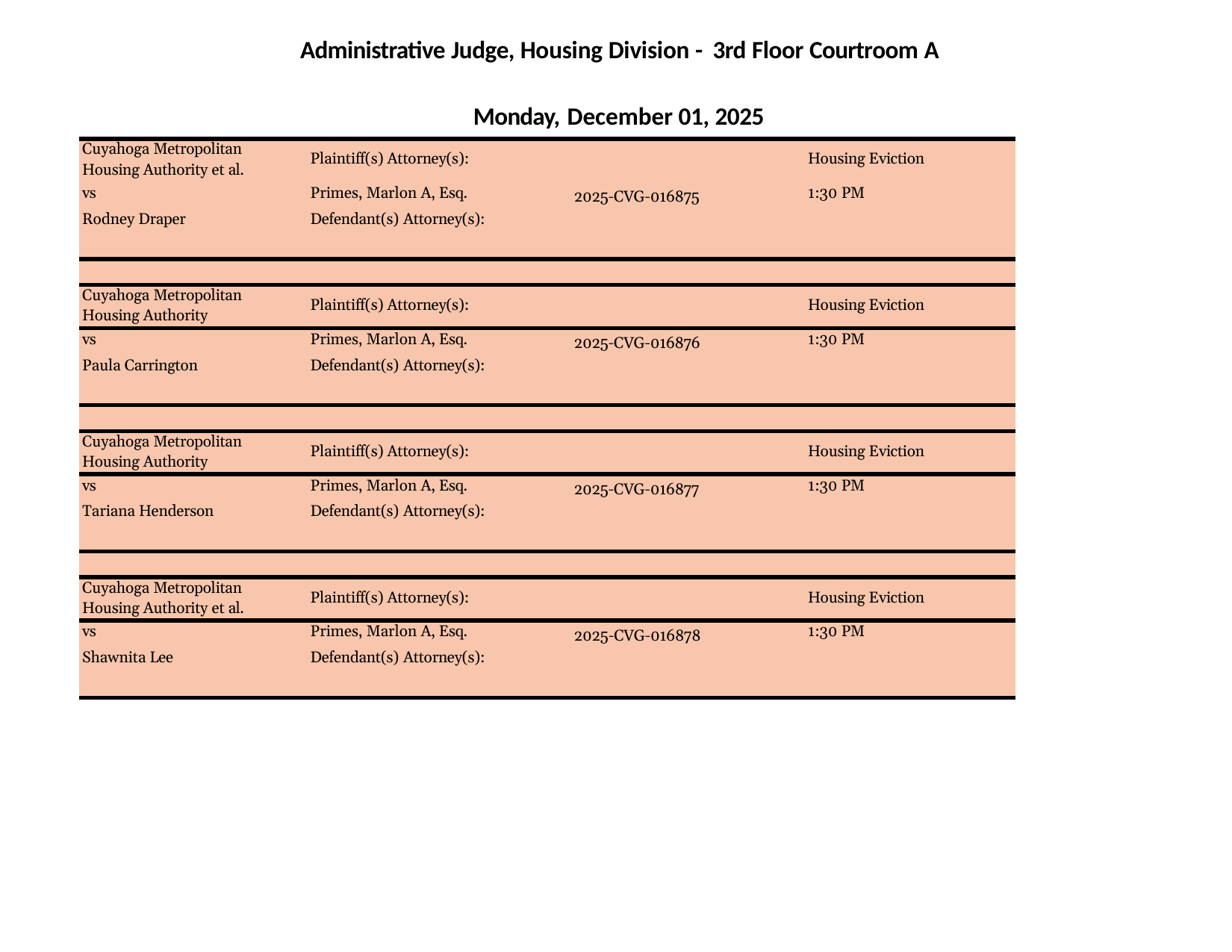

Administrative Judge, Housing Division - 3rd Floor Courtroom A

Monday, December 01, 2025
| Cuyahoga Metropolitan Housing Authority et al. | Plaintiff(s) Attorney(s): |  | Housing Eviction |
| --- | --- | --- | --- |
| vs | Primes, Marlon A, Esq. | 2025-CVG-016875 | 1:30 PM |
| Rodney Draper | Defendant(s) Attorney(s): |  |  |
|  |  |  |  |
| Cuyahoga Metropolitan Housing Authority | Plaintiff(s) Attorney(s): |  | Housing Eviction |
| vs | Primes, Marlon A, Esq. | 2025-CVG-016876 | 1:30 PM |
| Paula Carrington | Defendant(s) Attorney(s): |  |  |
|  |  |  |  |
| Cuyahoga Metropolitan Housing Authority | Plaintiff(s) Attorney(s): |  | Housing Eviction |
| vs | Primes, Marlon A, Esq. | 2025-CVG-016877 | 1:30 PM |
| Tariana Henderson | Defendant(s) Attorney(s): |  |  |
|  |  |  |  |
| Cuyahoga Metropolitan Housing Authority et al. | Plaintiff(s) Attorney(s): |  | Housing Eviction |
| vs | Primes, Marlon A, Esq. | 2025-CVG-016878 | 1:30 PM |
| Shawnita Lee | Defendant(s) Attorney(s): |  |  |